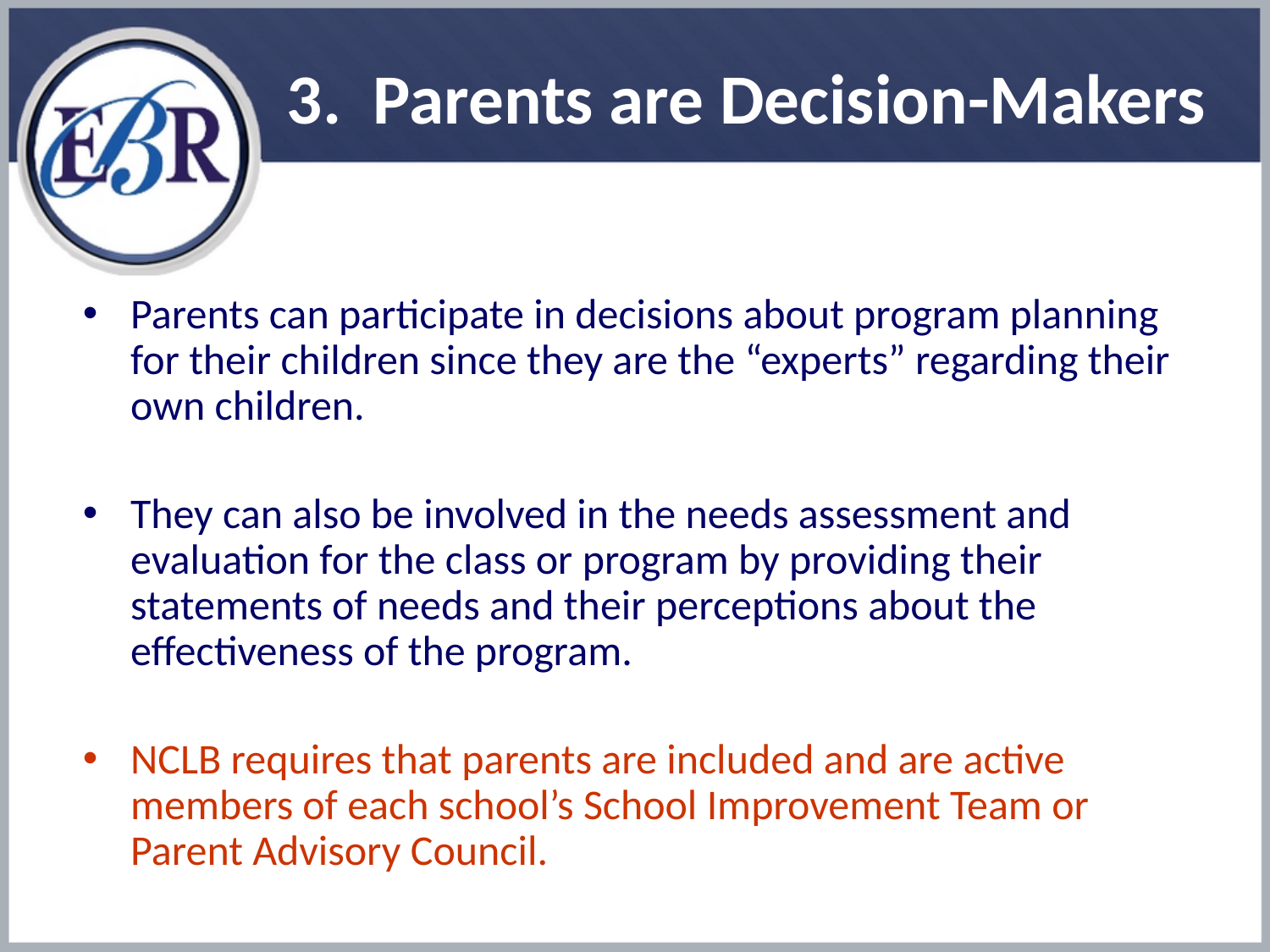

# 3.  Parents are Decision-Makers
Parents can participate in decisions about program planning for their children since they are the “experts” regarding their own children.

They can also be involved in the needs assessment and evaluation for the class or program by providing their statements of needs and their perceptions about the effectiveness of the program.

NCLB requires that parents are included and are active members of each school’s School Improvement Team or Parent Advisory Council.